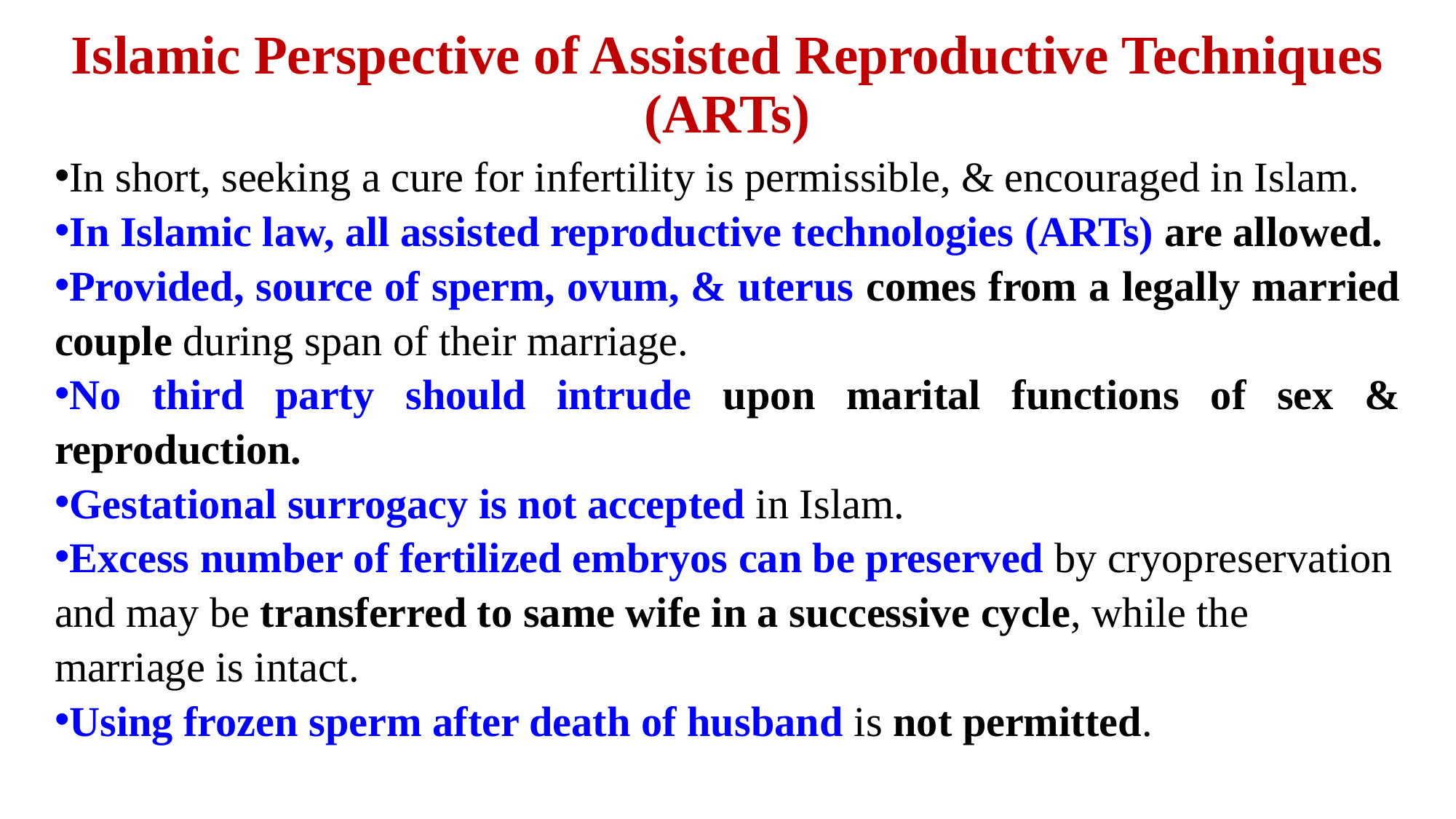

# Islamic Perspective of Assisted Reproductive Techniques (ARTs)
In short, seeking a cure for infertility is permissible, & encouraged in Islam.
In Islamic law, all assisted reproductive technologies (ARTs) are allowed.
Provided, source of sperm, ovum, & uterus comes from a legally married couple during span of their marriage.
No third party should intrude upon marital functions of sex & reproduction.
Gestational surrogacy is not accepted in Islam.
Excess number of fertilized embryos can be preserved by cryopreservation and may be transferred to same wife in a successive cycle, while the marriage is intact.
Using frozen sperm after death of husband is not permitted.